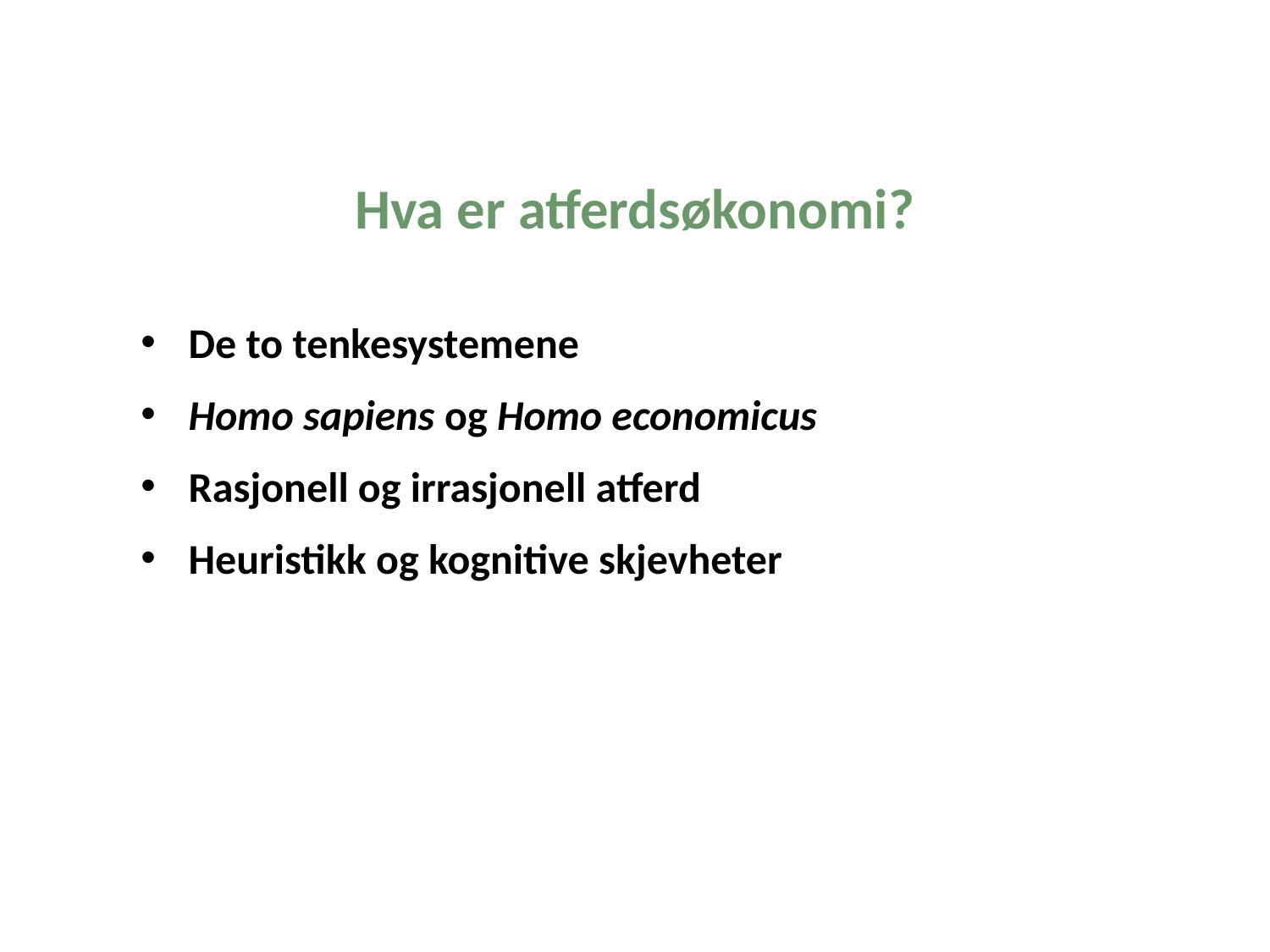

Hva er atferdsøkonomi?

De to tenkesystemene
Homo sapiens og Homo economicus
Rasjonell og irrasjonell atferd
Heuristikk og kognitive skjevheter